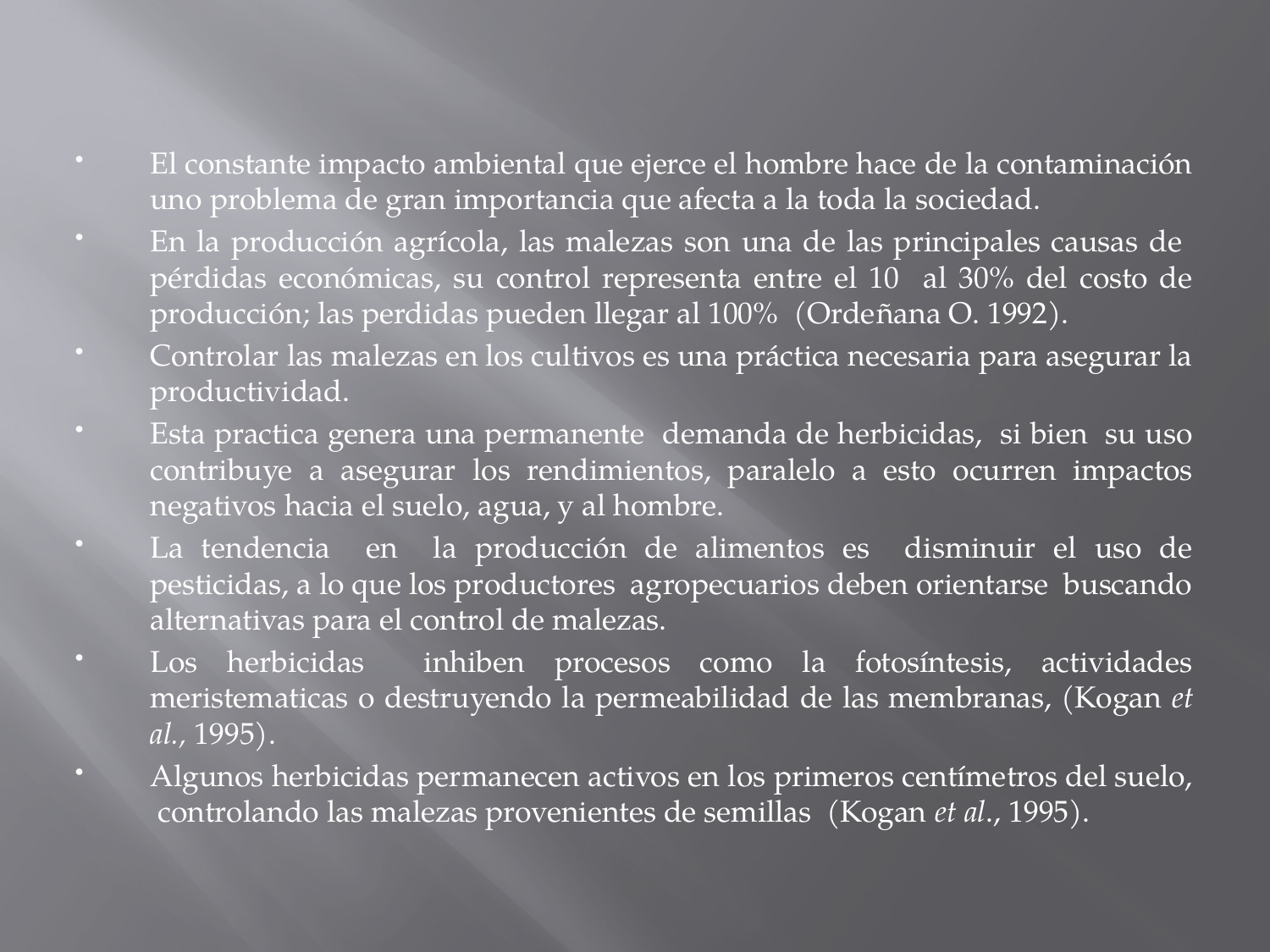

El constante impacto ambiental que ejerce el hombre hace de la contaminación uno problema de gran importancia que afecta a la toda la sociedad.
En la producción agrícola, las malezas son una de las principales causas de  pérdidas económicas, su control representa entre el 10  al 30% del costo de producción; las perdidas pueden llegar al 100%  (Ordeñana O. 1992).
Controlar las malezas en los cultivos es una práctica necesaria para asegurar la productividad.
Esta practica genera una permanente  demanda de herbicidas,  si bien  su uso contribuye a asegurar los rendimientos, paralelo a esto ocurren impactos negativos hacia el suelo, agua, y al hombre.
La tendencia  en  la producción de alimentos es  disminuir el uso de pesticidas, a lo que los productores  agropecuarios deben orientarse  buscando alternativas para el control de malezas.
Los herbicidas  inhiben procesos como la fotosíntesis, actividades meristematicas o destruyendo la permeabilidad de las membranas, (Kogan et al., 1995).
Algunos herbicidas permanecen activos en los primeros centímetros del suelo,  controlando las malezas provenientes de semillas  (Kogan et al., 1995).